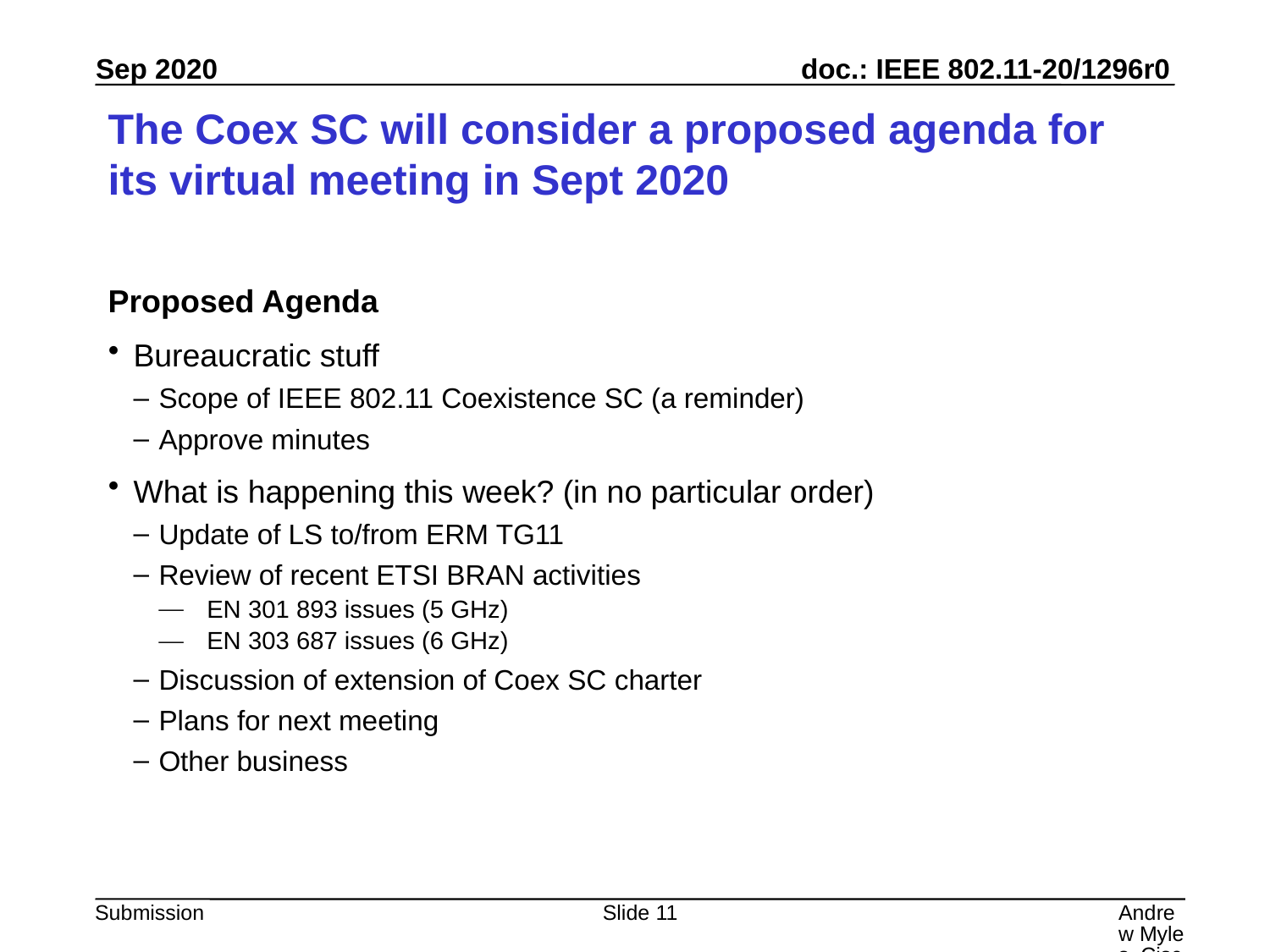

# The Coex SC will consider a proposed agenda for its virtual meeting in Sept 2020
Proposed Agenda
Bureaucratic stuff
Scope of IEEE 802.11 Coexistence SC (a reminder)
Approve minutes
What is happening this week? (in no particular order)
Update of LS to/from ERM TG11
Review of recent ETSI BRAN activities
EN 301 893 issues (5 GHz)
EN 303 687 issues (6 GHz)
Discussion of extension of Coex SC charter
Plans for next meeting
Other business
Slide 11
Andrew Myles, Cisco